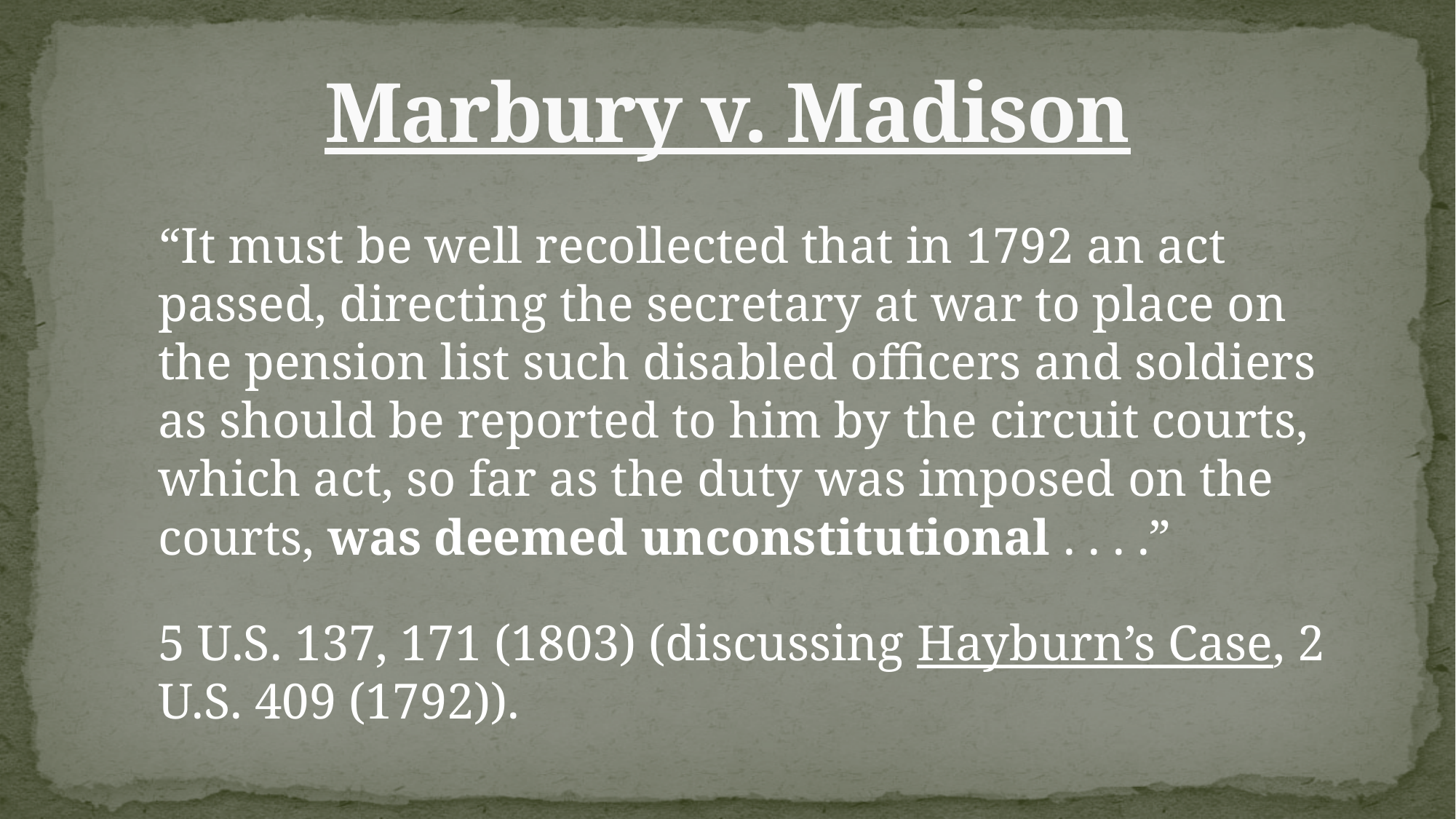

# Marbury v. Madison
    “It must be well recollected that in 1792 an act passed, directing the secretary at war to place on the pension list such disabled officers and soldiers as should be reported to him by the circuit courts, which act, so far as the duty was imposed on the courts, was deemed unconstitutional . . . .”

	5 U.S. 137, 171 (1803) (discussing Hayburn’s Case, 2 U.S. 409 (1792)).